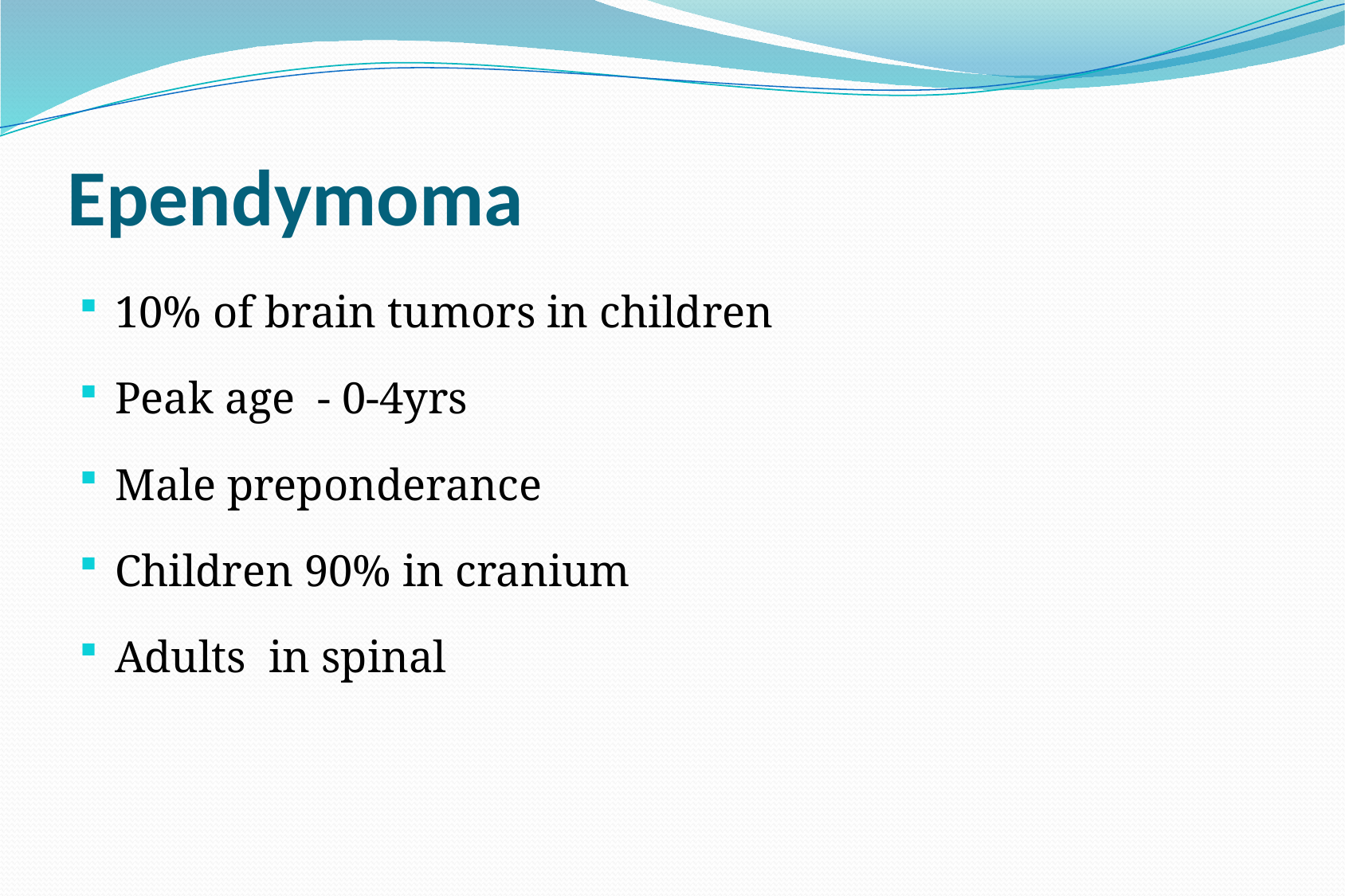

# Ependymoma
10% of brain tumors in children
Peak age  - 0-4yrs
Male preponderance
Children 90% in cranium
Adults  in spinal